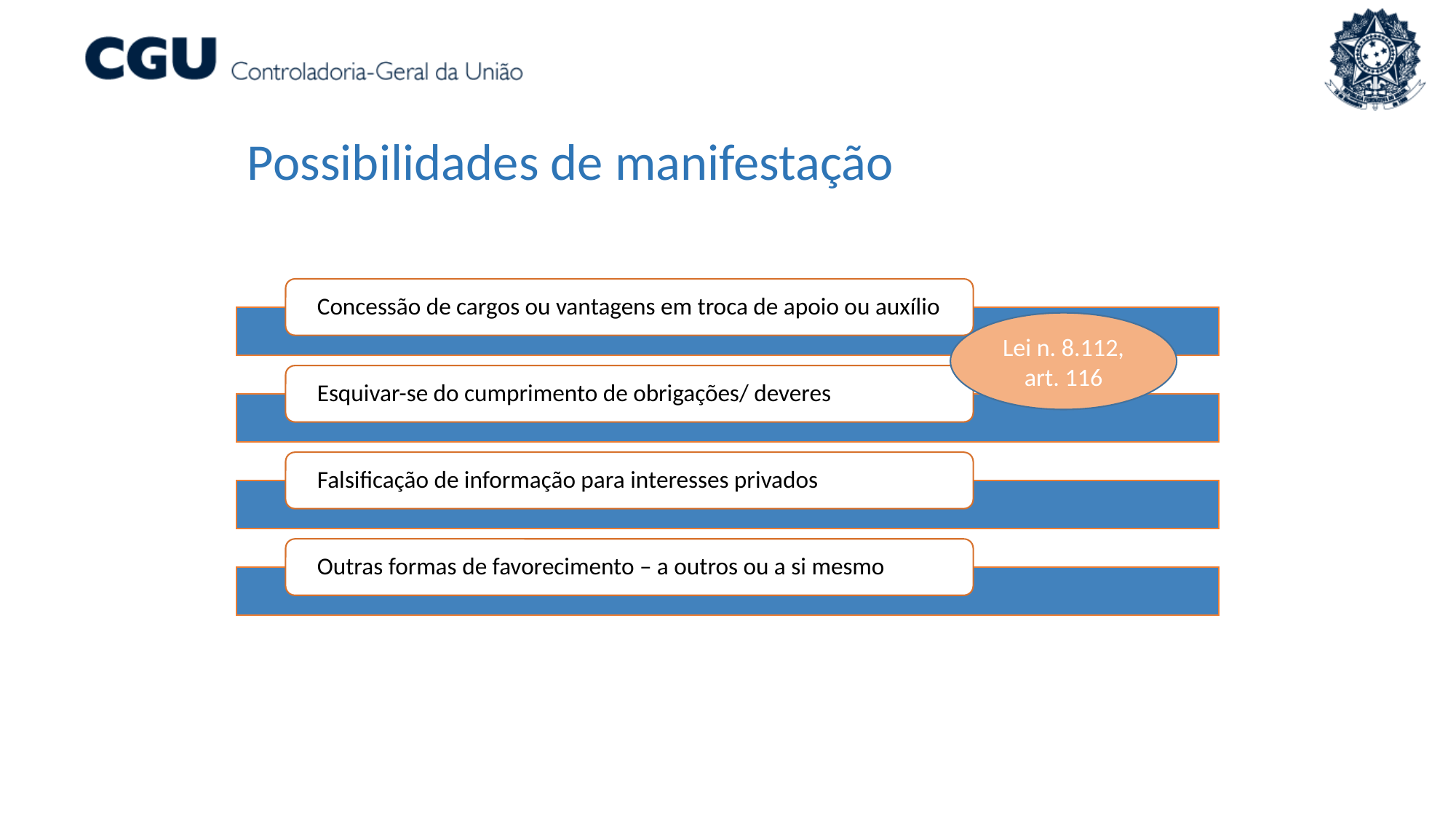

Concessão de cargos ou vantagens em troca de apoio ou auxílio
Esquivar-se do cumprimento de obrigações/ deveres
Falsificação de informação para interesses privados
Outras formas de favorecimento – a outros ou a si mesmo
# Possibilidades de manifestação
Lei n. 8.112, art. 116